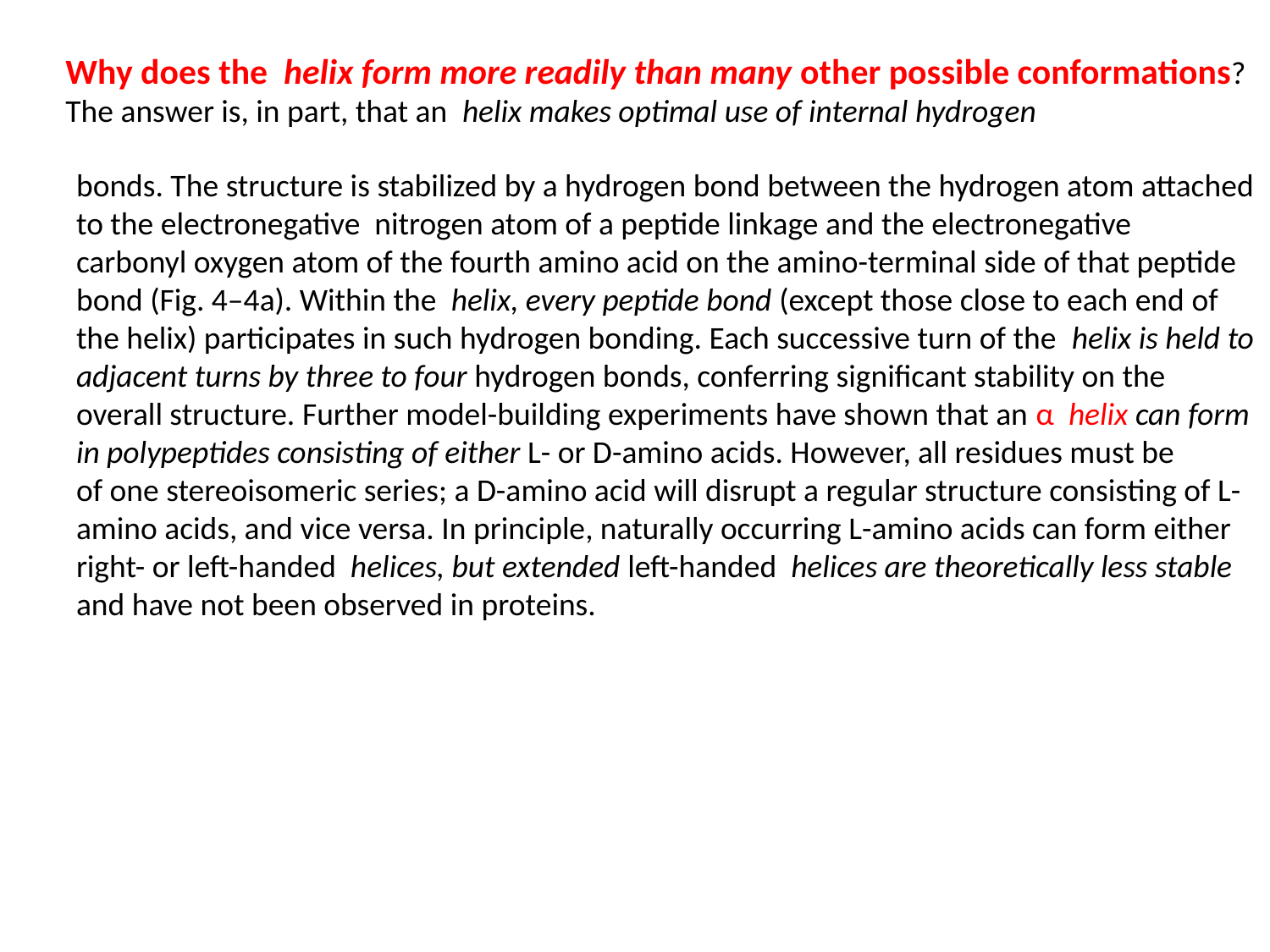

Why does the  helix form more readily than many other possible conformations? The answer is, in part, that an  helix makes optimal use of internal hydrogen
bonds. The structure is stabilized by a hydrogen bond between the hydrogen atom attached to the electronegative  nitrogen atom of a peptide linkage and the electronegative
carbonyl oxygen atom of the fourth amino acid on the amino-terminal side of that peptide bond (Fig. 4–4a). Within the  helix, every peptide bond (except those close to each end of the helix) participates in such hydrogen bonding. Each successive turn of the  helix is held to adjacent turns by three to four hydrogen bonds, conferring significant stability on the
overall structure. Further model-building experiments have shown that an α  helix can form in polypeptides consisting of either L- or D-amino acids. However, all residues must be
of one stereoisomeric series; a D-amino acid will disrupt a regular structure consisting of L-amino acids, and vice versa. In principle, naturally occurring L-amino acids can form either right- or left-handed  helices, but extended left-handed  helices are theoretically less stable
and have not been observed in proteins.